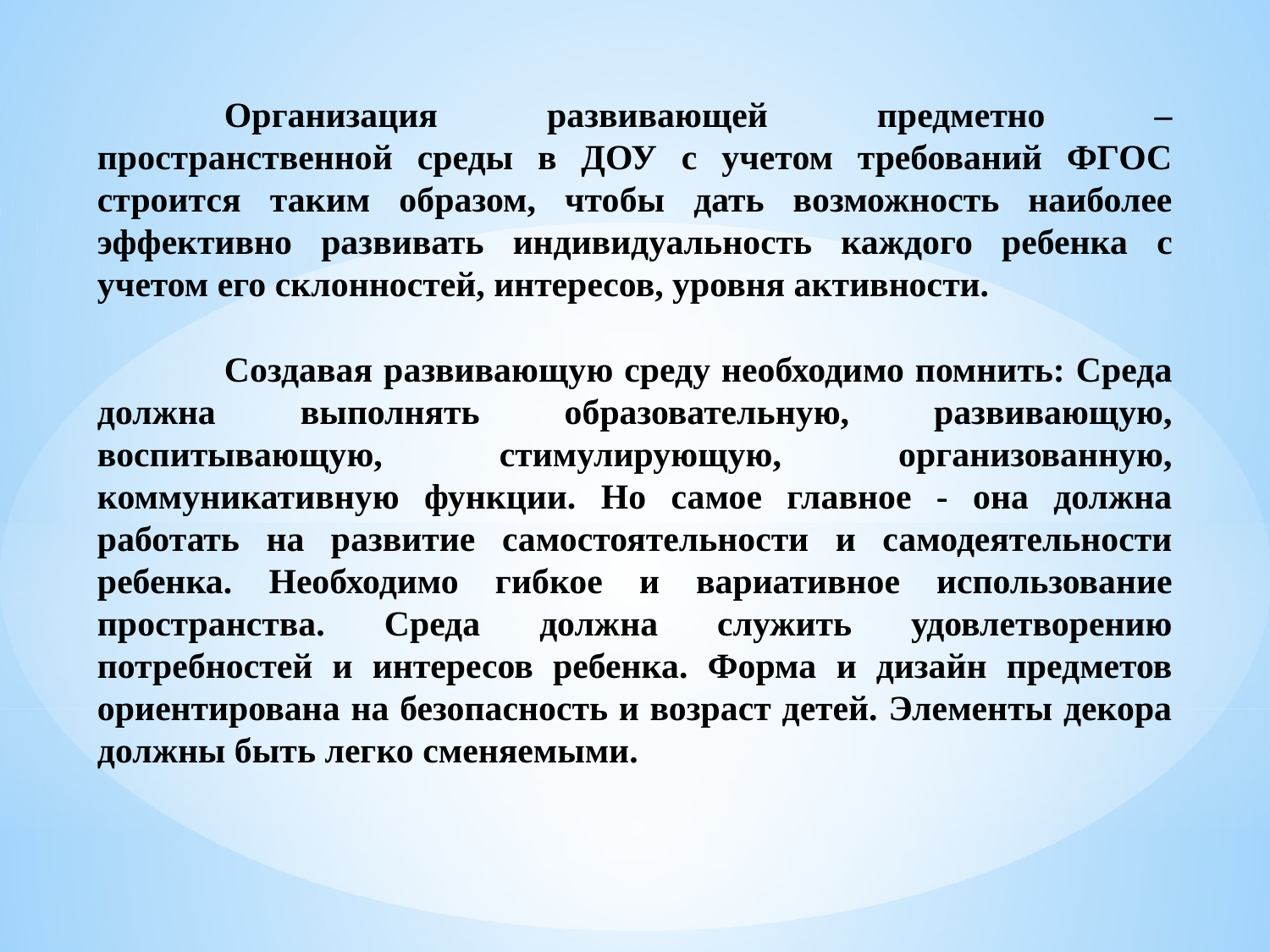

Организация развивающей предметно – пространственной среды в ДОУ с учетом требований ФГОС строится таким образом, чтобы дать возможность наиболее эффективно развивать индивидуальность каждого ребенка с учетом его склонностей, интересов, уровня активности.

	Создавая развивающую среду необходимо помнить: Среда должна выполнять образовательную, развивающую, воспитывающую, стимулирующую, организованную, коммуникативную функции. Но самое главное - она должна работать на развитие самостоятельности и самодеятельности ребенка. Необходимо гибкое и вариативное использование пространства. Среда должна служить удовлетворению потребностей и интересов ребенка. Форма и дизайн предметов ориентирована на безопасность и возраст детей. Элементы декора должны быть легко сменяемыми.